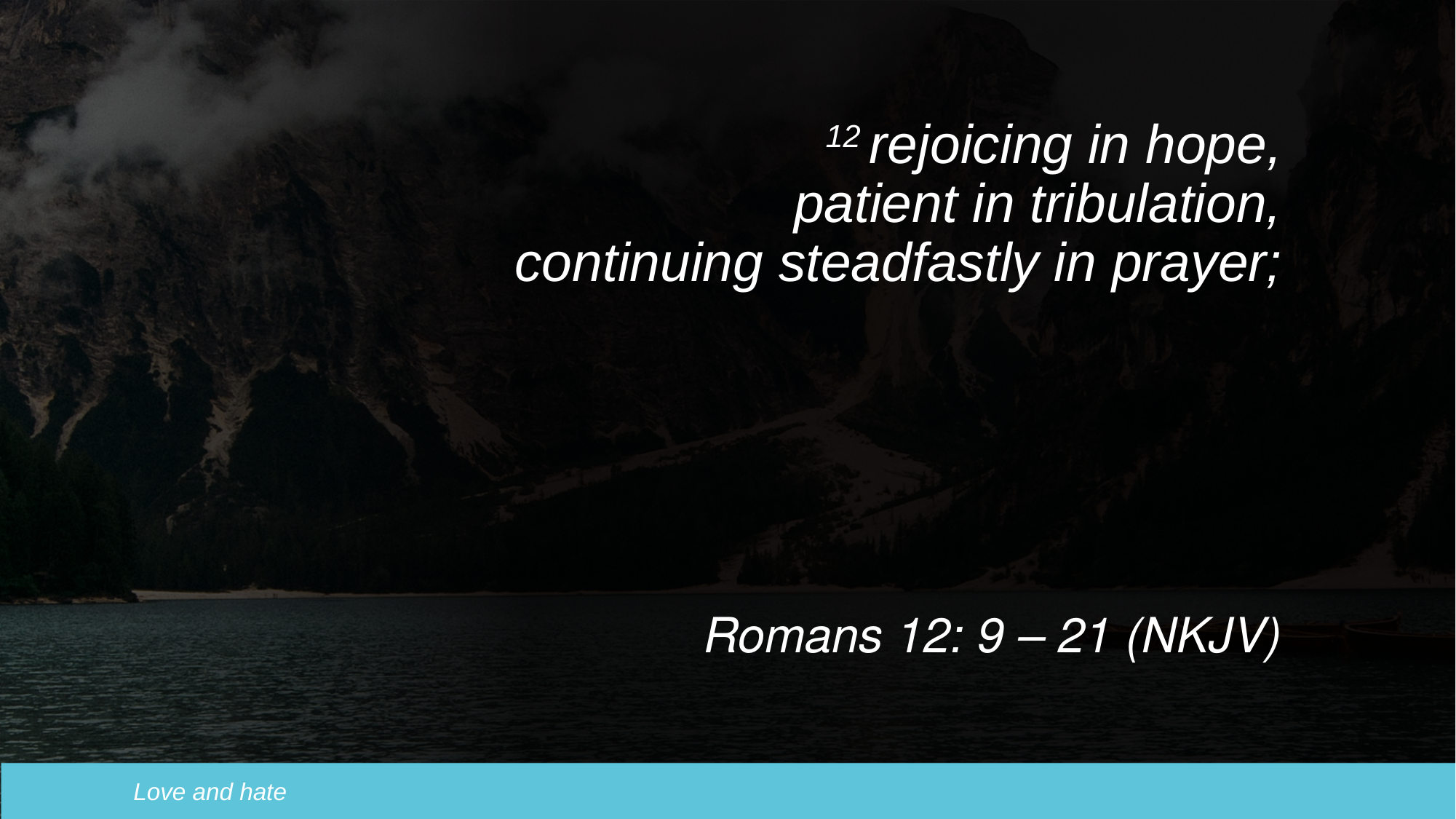

12 rejoicing in hope,
patient in tribulation,
 continuing steadfastly in prayer;
Romans 12: 9 – 21 (NKJV)
Love and hate